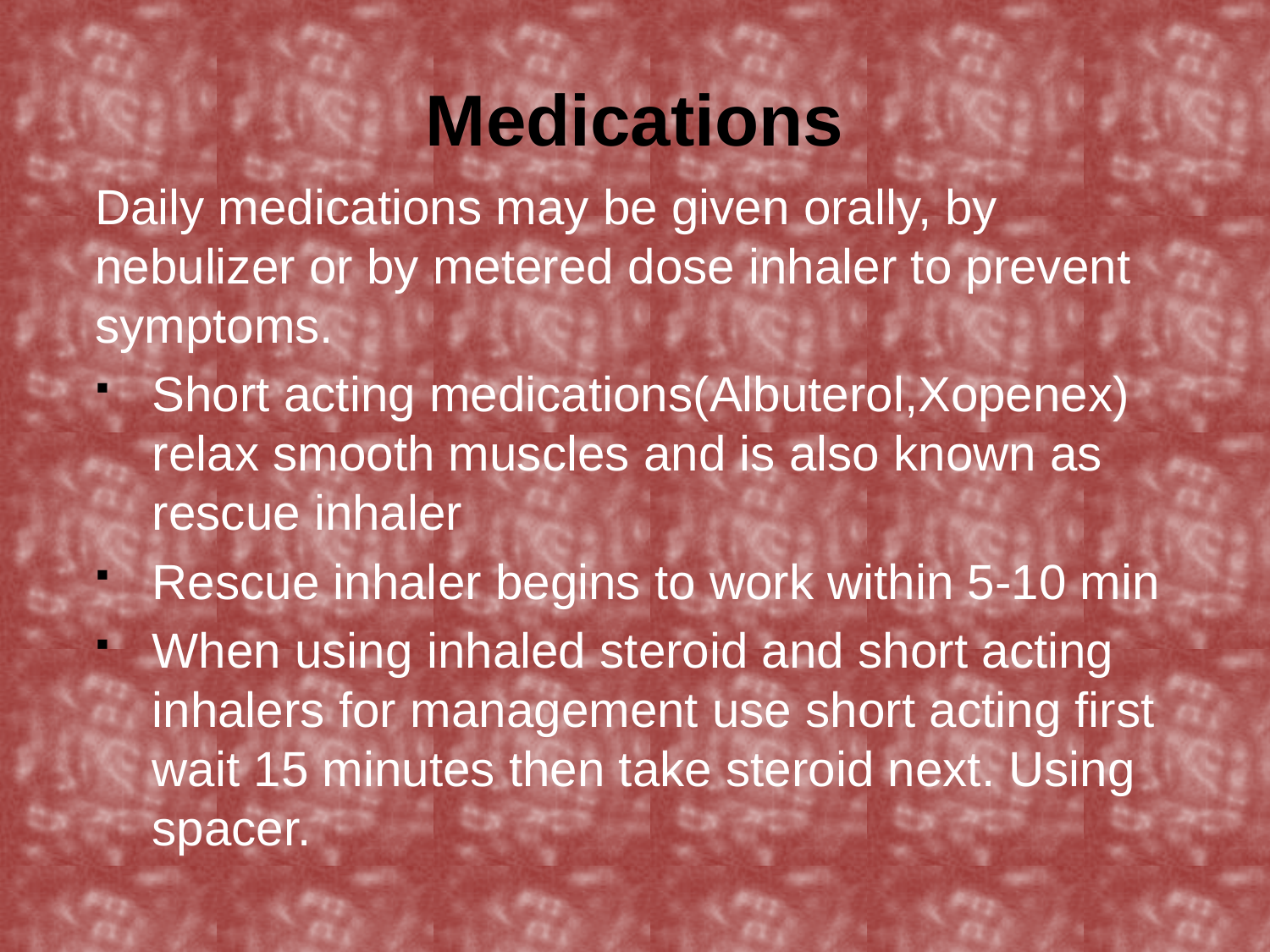

# Medications
Daily medications may be given orally, by nebulizer or by metered dose inhaler to prevent symptoms.
Short acting medications(Albuterol,Xopenex) relax smooth muscles and is also known as rescue inhaler
Rescue inhaler begins to work within 5-10 min
When using inhaled steroid and short acting inhalers for management use short acting first wait 15 minutes then take steroid next. Using spacer.